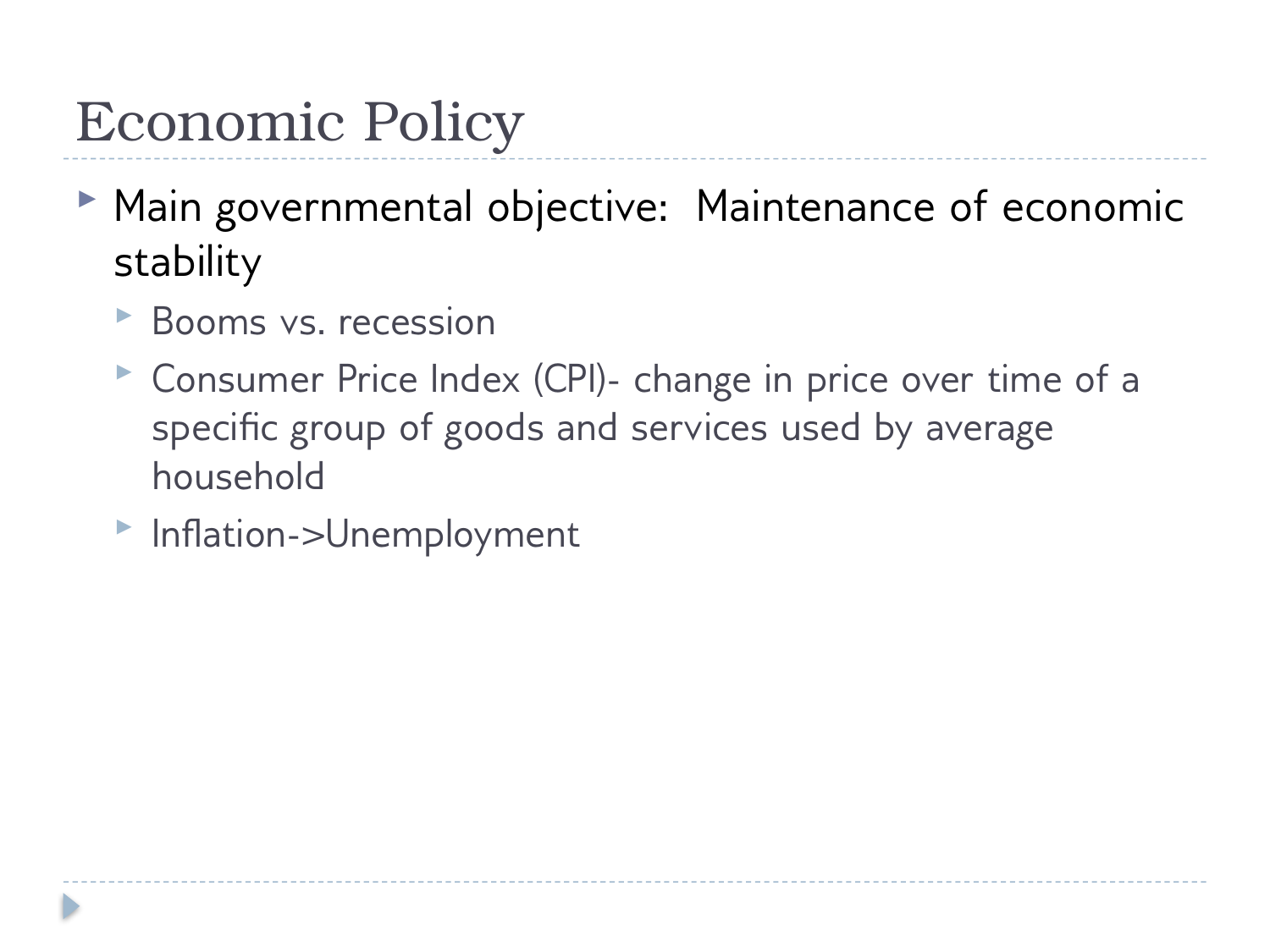

# Economic Policy
Main governmental objective:  Maintenance of economic stability
Booms vs. recession
Consumer Price Index (CPI)- change in price over time of a specific group of goods and services used by average household
Inflation->Unemployment